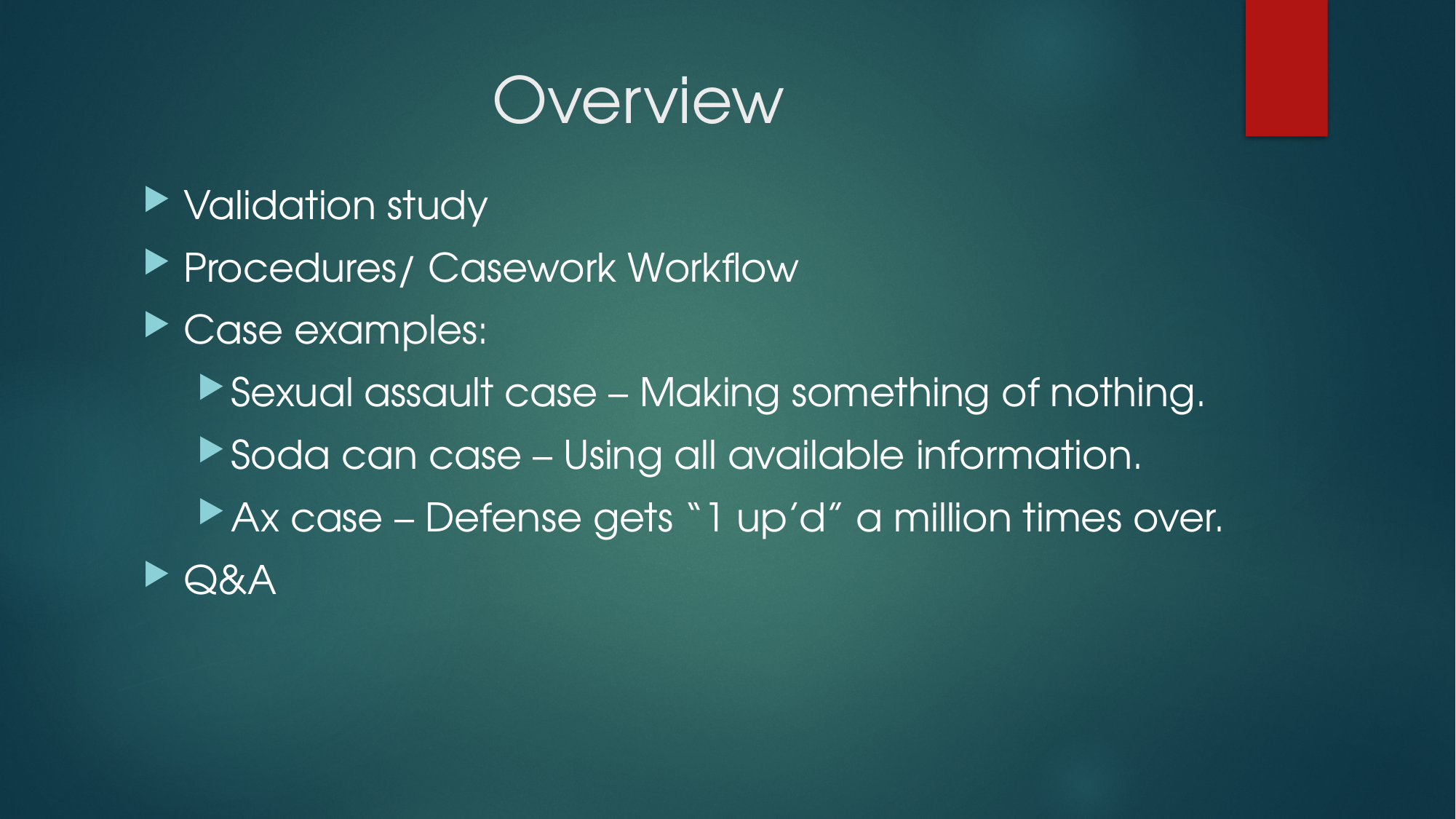

# Overview
Validation study
Procedures/ Casework Workflow
Case examples:
Sexual assault case – Making something of nothing.
Soda can case – Using all available information.
Ax case – Defense gets “1 up’d” a million times over.
Q&A